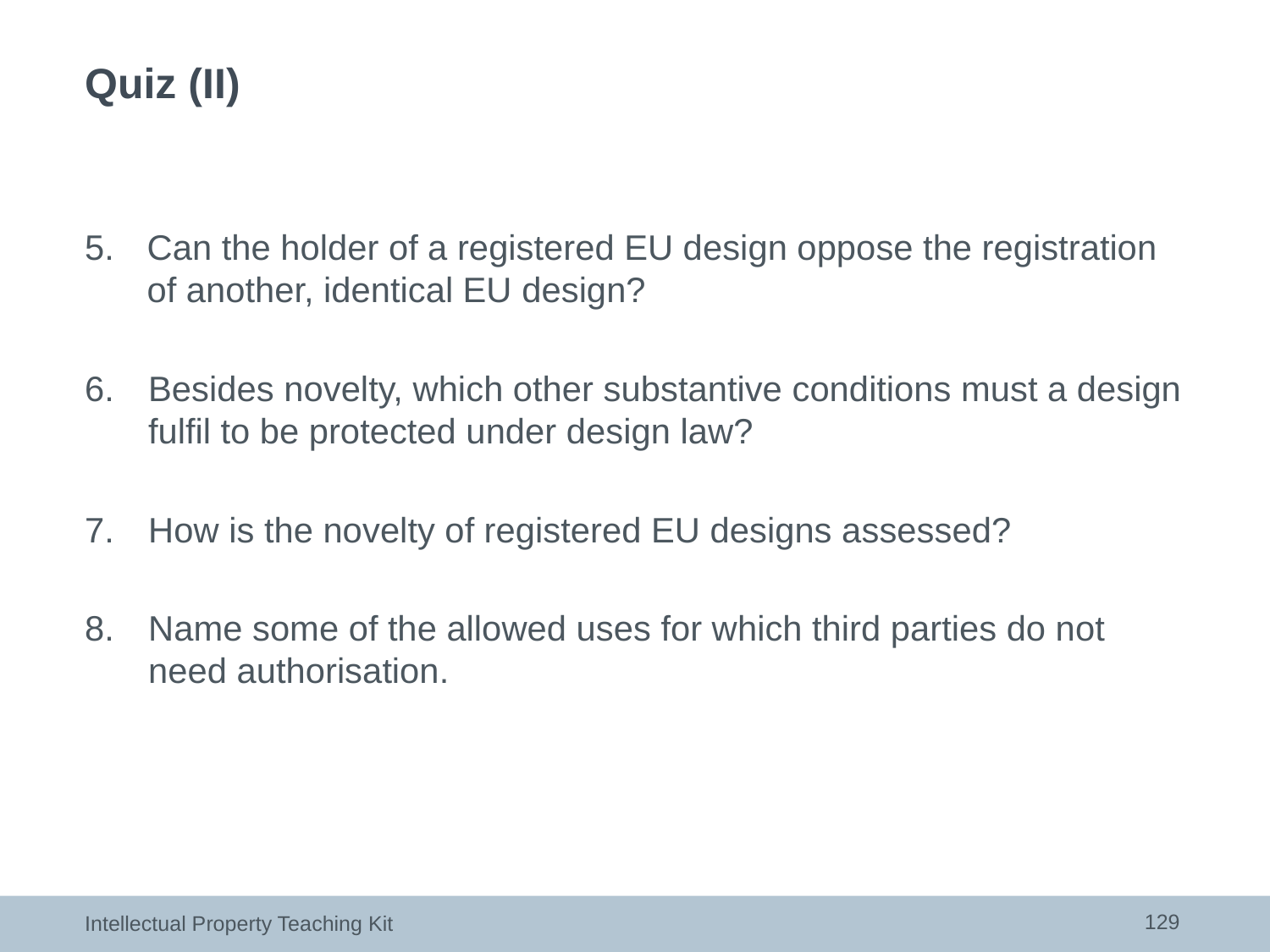

# Quiz (II)
5.	Can the holder of a registered EU design oppose the registration of another, identical EU design?

Besides novelty, which other substantive conditions must a design fulfil to be protected under design law?

How is the novelty of registered EU designs assessed?

Name some of the allowed uses for which third parties do not need authorisation.

129
Intellectual Property Teaching Kit